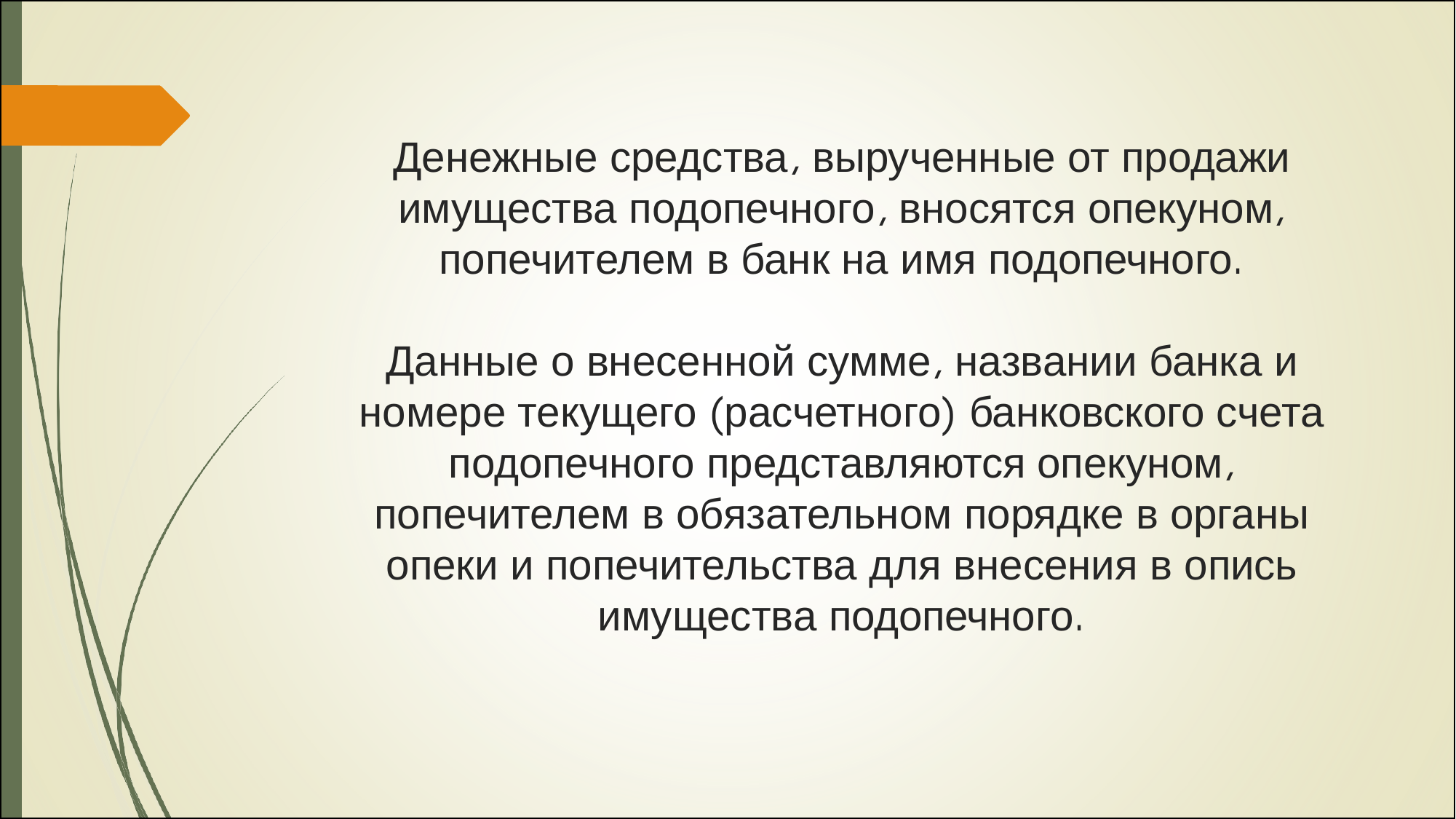

Денежные средства, вырученные от продажи имущества подопечного, вносятся опекуном, попечителем в банк на имя подопечного.
Данные о внесенной сумме, названии банка и номере текущего (расчетного) банковского счета подопечного представляются опекуном, попечителем в обязательном порядке в органы опеки и попечительства для внесения в опись имущества подопечного.